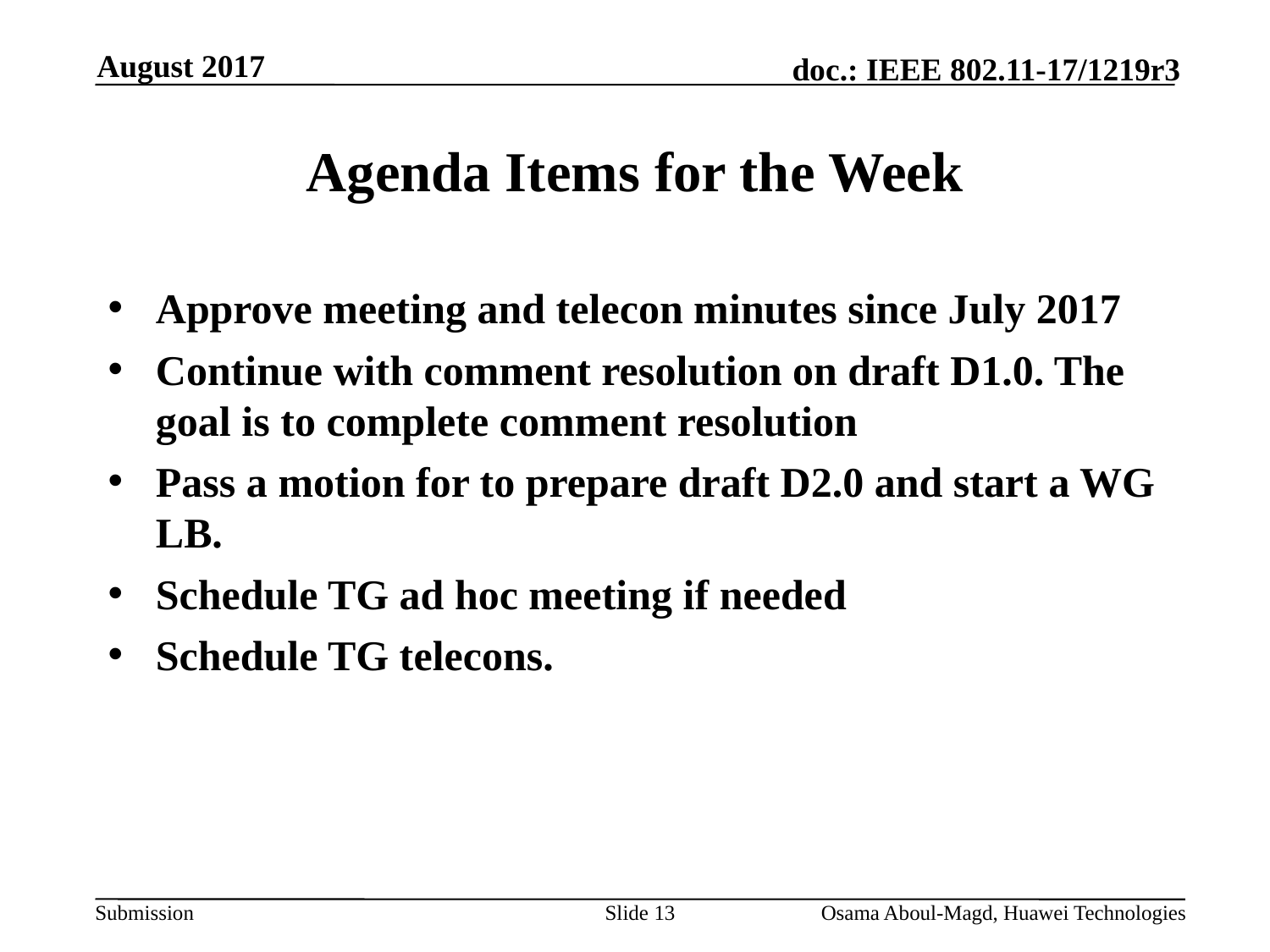

August 2017
# Agenda Items for the Week
Approve meeting and telecon minutes since July 2017
Continue with comment resolution on draft D1.0. The goal is to complete comment resolution
Pass a motion for to prepare draft D2.0 and start a WG LB.
Schedule TG ad hoc meeting if needed
Schedule TG telecons.
Slide 13
Osama Aboul-Magd, Huawei Technologies